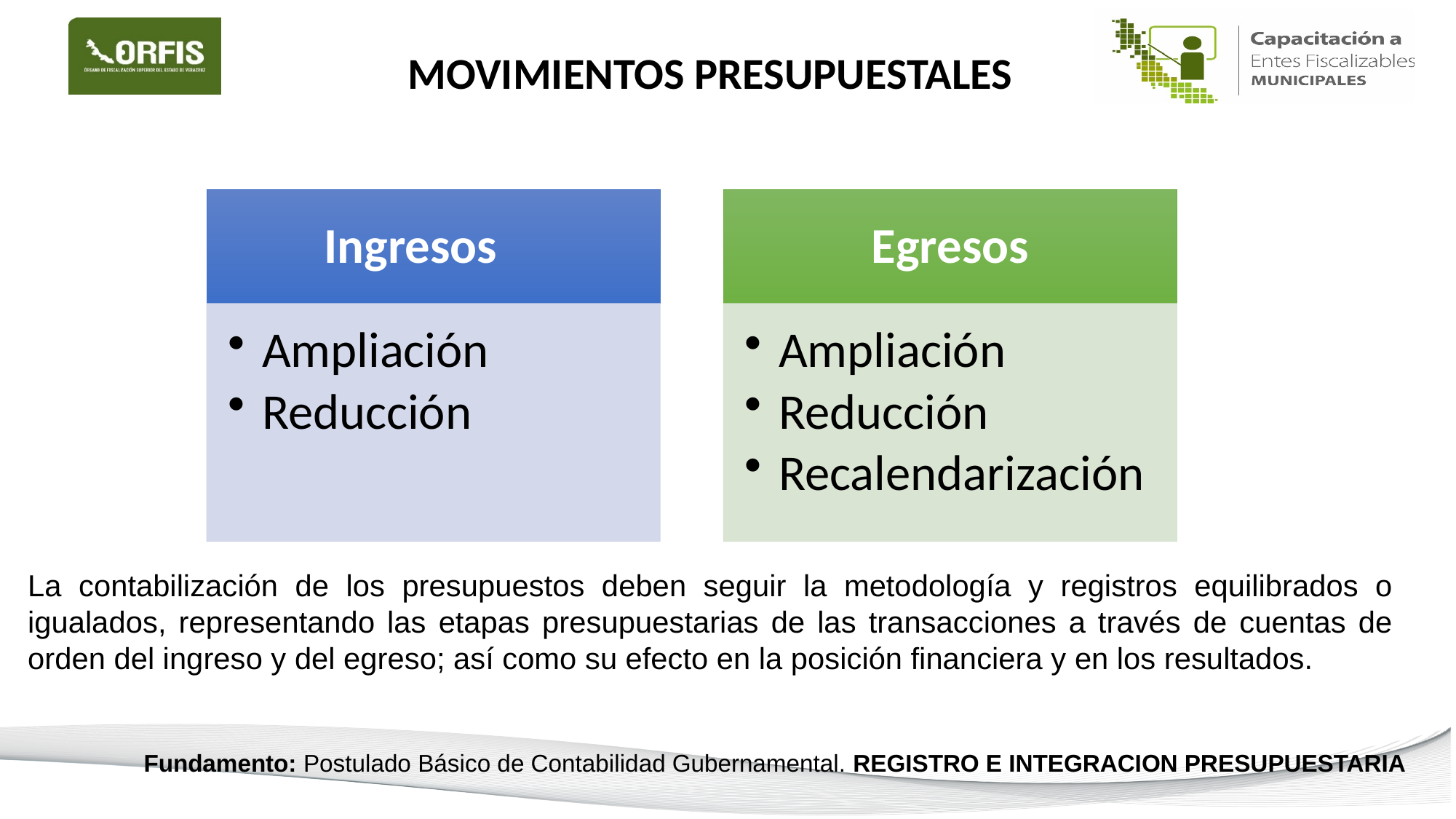

Movimientos Presupuestales
Ingresos
Ampliación
Reducción
Egresos
Ampliación
Reducción
Recalendarización
La contabilización de los presupuestos deben seguir la metodología y registros equilibrados o igualados, representando las etapas presupuestarias de las transacciones a través de cuentas de orden del ingreso y del egreso; así como su efecto en la posición financiera y en los resultados.
Fundamento: Postulado Básico de Contabilidad Gubernamental. REGISTRO E INTEGRACION PRESUPUESTARIA